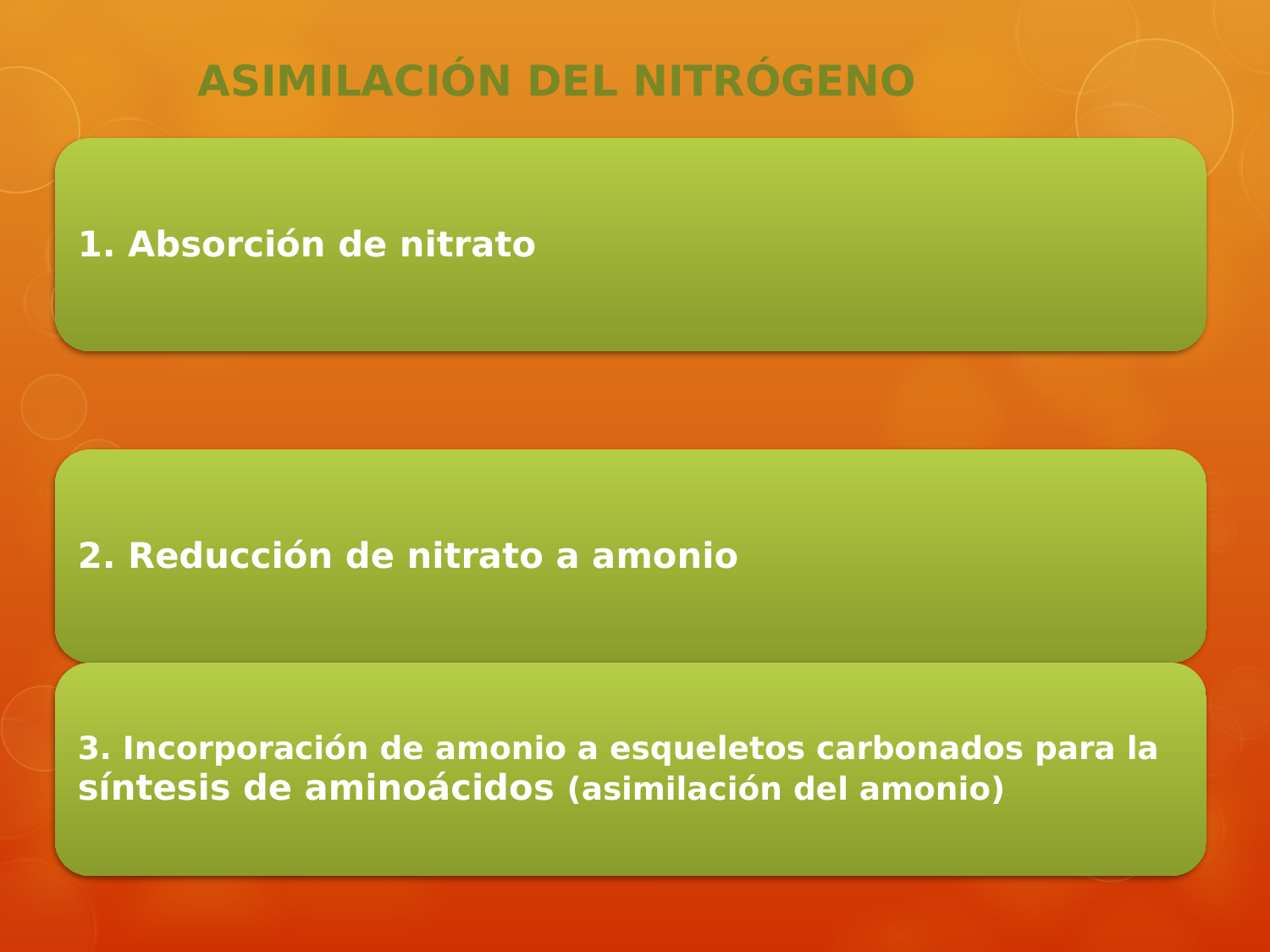

# ASIMILACIÓN DEL NITRÓGENO
1. Absorción de nitrato
2. Reducción de nitrato a amonio
3. Incorporación de amonio a esqueletos carbonados para la síntesis de aminoácidos (asimilación del amonio)